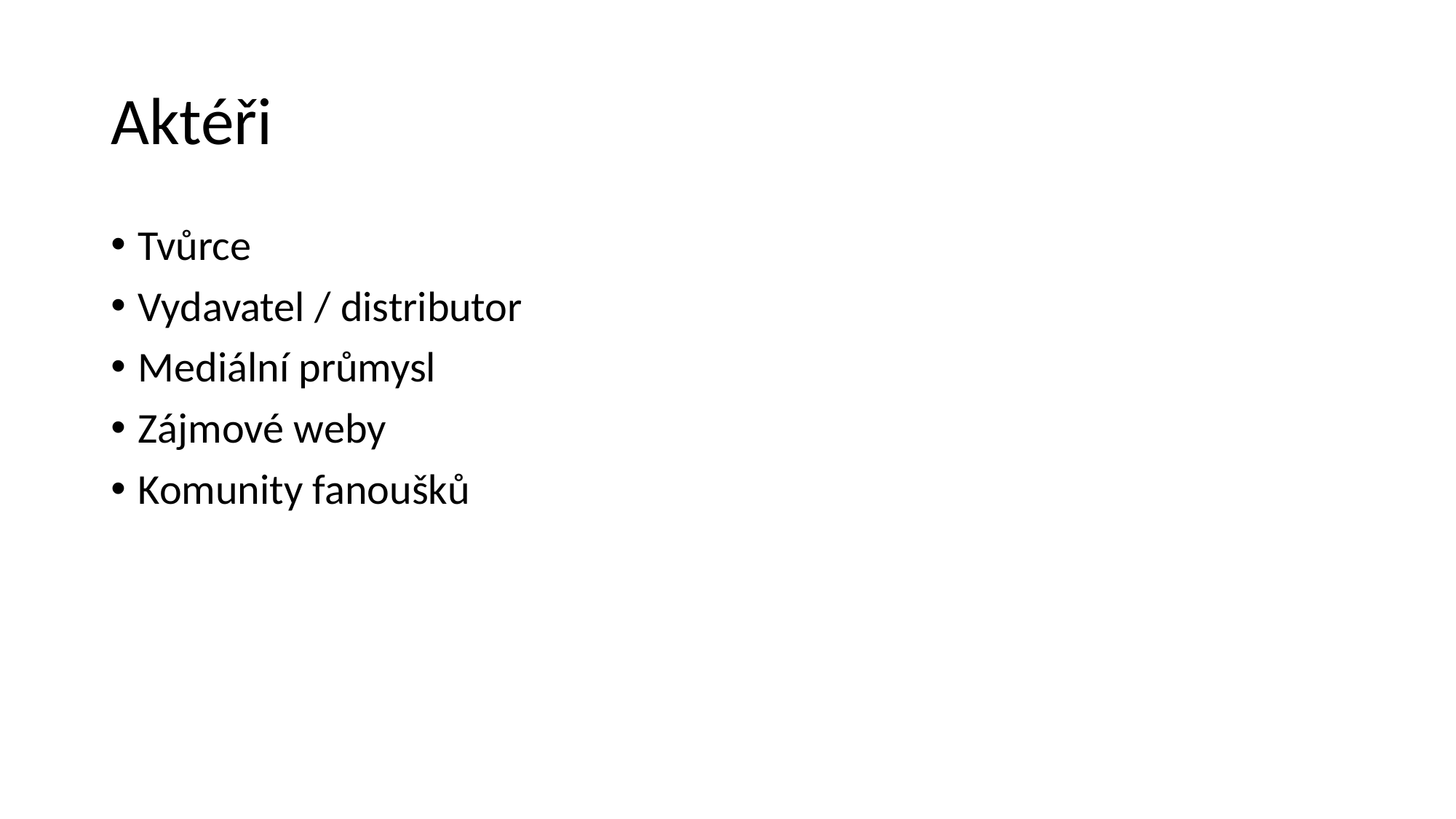

# Aktéři
Tvůrce
Vydavatel / distributor
Mediální průmysl
Zájmové weby
Komunity fanoušků